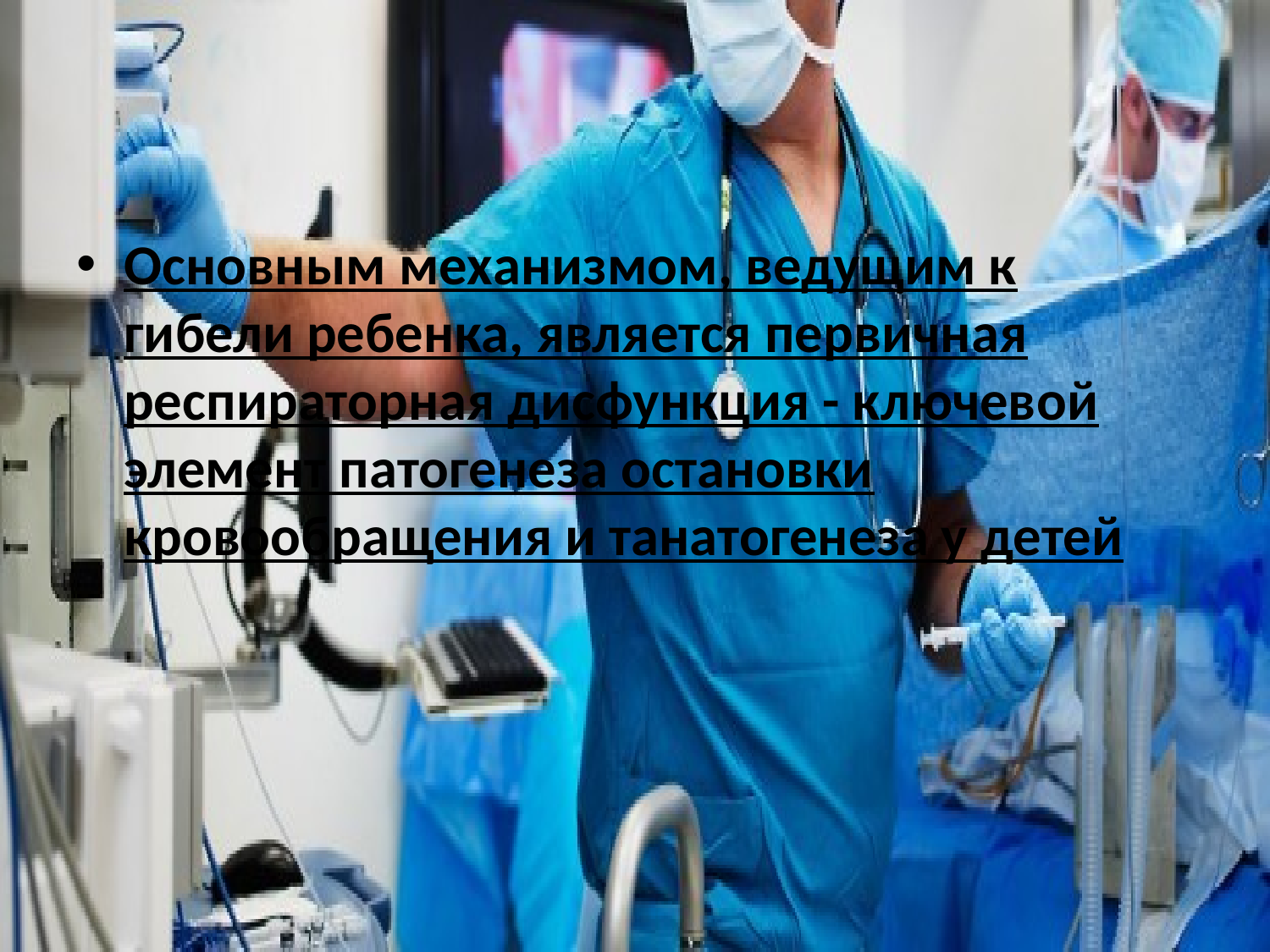

#
Основным механизмом, ведущим к гибели ребенка, является первичная респираторная дисфункция - ключевой элемент патогенеза остановки кровообращения и танатогенеза у детей